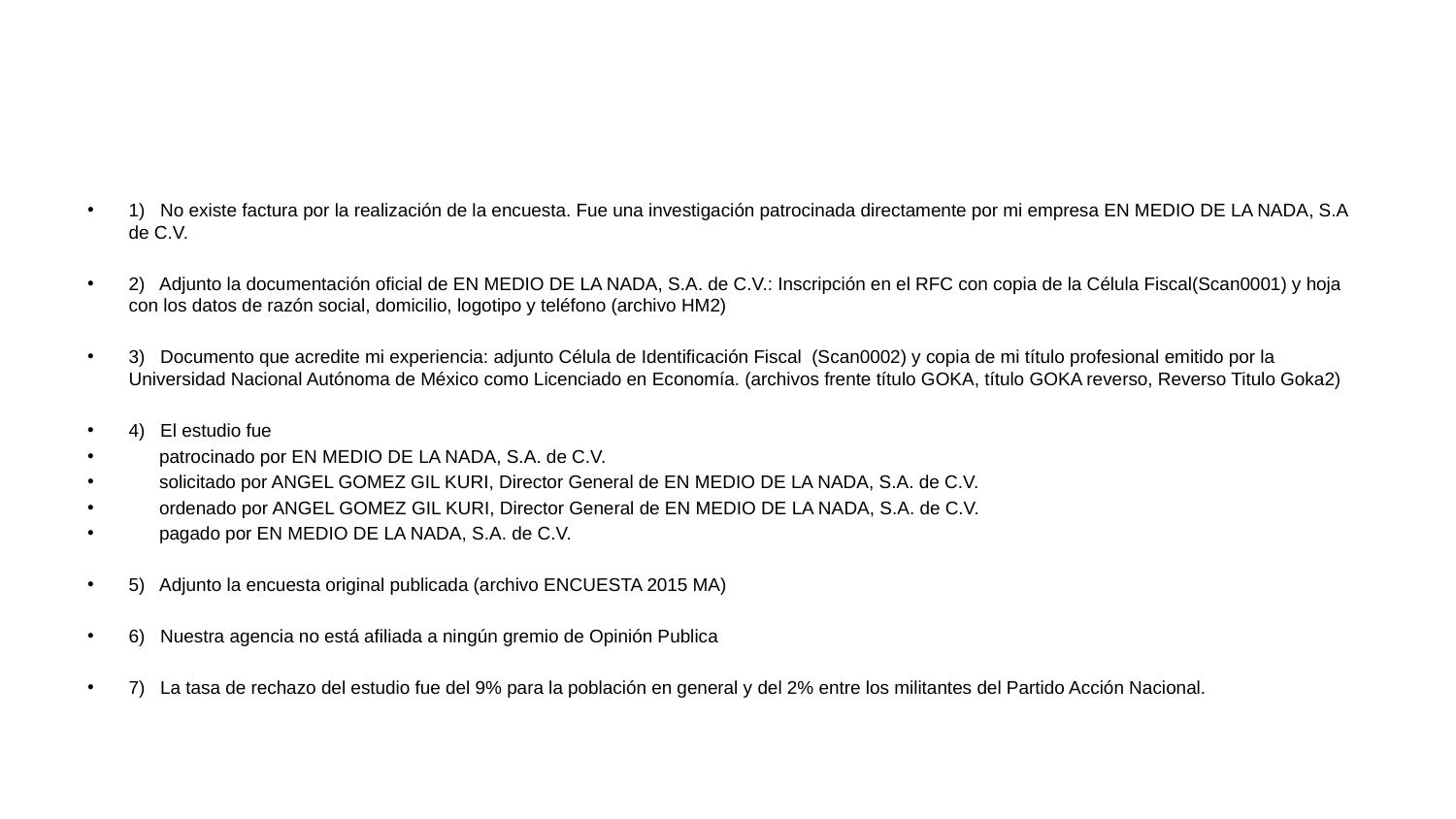

#
1)   No existe factura por la realización de la encuesta. Fue una investigación patrocinada directamente por mi empresa EN MEDIO DE LA NADA, S.A de C.V.

2)   Adjunto la documentación oficial de EN MEDIO DE LA NADA, S.A. de C.V.: Inscripción en el RFC con copia de la Célula Fiscal(Scan0001) y hoja con los datos de razón social, domicilio, logotipo y teléfono (archivo HM2)

3)   Documento que acredite mi experiencia: adjunto Célula de Identificación Fiscal  (Scan0002) y copia de mi título profesional emitido por la Universidad Nacional Autónoma de México como Licenciado en Economía. (archivos frente título GOKA, título GOKA reverso, Reverso Titulo Goka2)

4)   El estudio fue
      patrocinado por EN MEDIO DE LA NADA, S.A. de C.V.
      solicitado por ANGEL GOMEZ GIL KURI, Director General de EN MEDIO DE LA NADA, S.A. de C.V.
      ordenado por ANGEL GOMEZ GIL KURI, Director General de EN MEDIO DE LA NADA, S.A. de C.V.
      pagado por EN MEDIO DE LA NADA, S.A. de C.V.

5)   Adjunto la encuesta original publicada (archivo ENCUESTA 2015 MA)

6)   Nuestra agencia no está afiliada a ningún gremio de Opinión Publica

7)   La tasa de rechazo del estudio fue del 9% para la población en general y del 2% entre los militantes del Partido Acción Nacional.